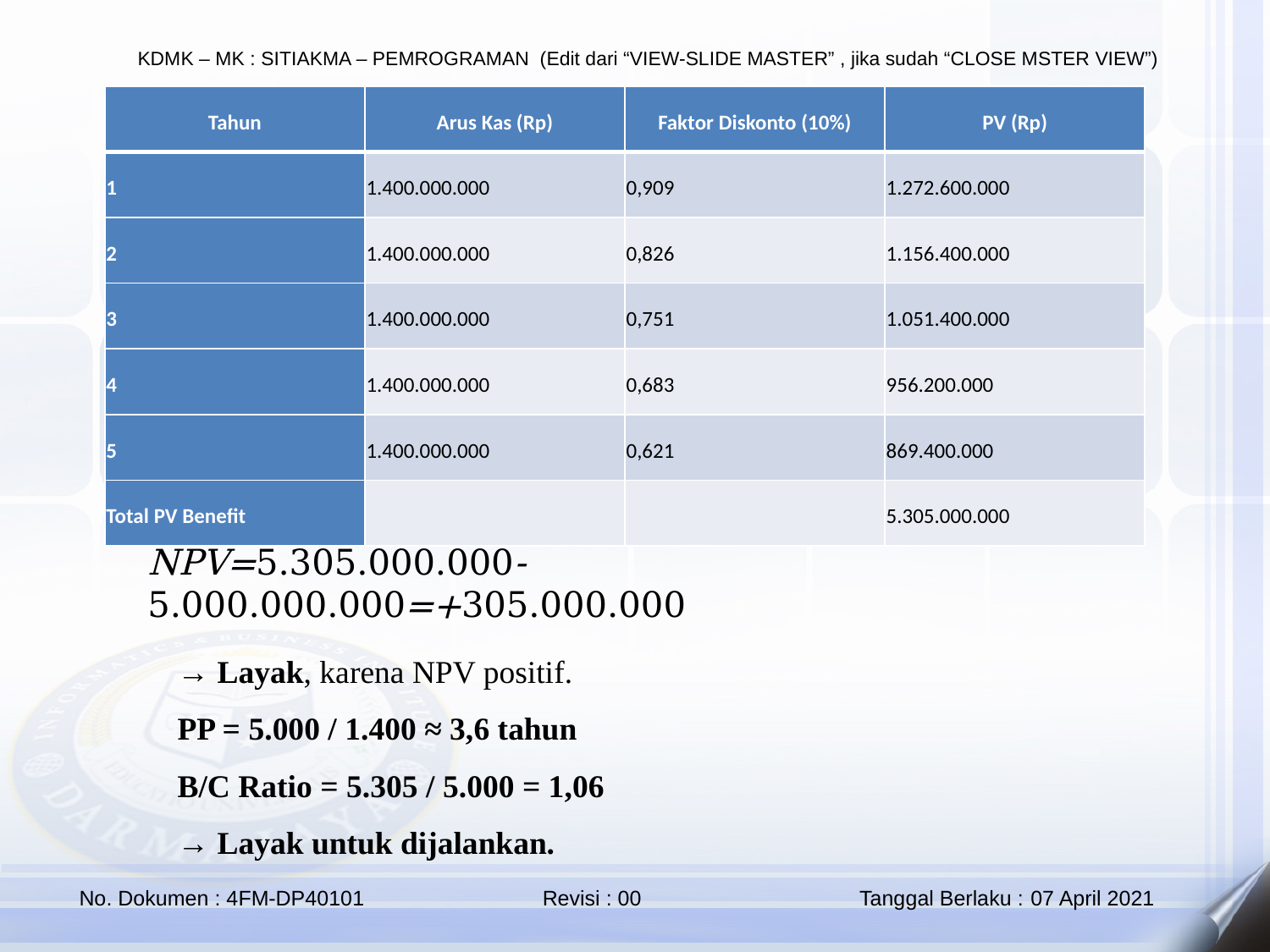

| Tahun | Arus Kas (Rp) | Faktor Diskonto (10%) | PV (Rp) |
| --- | --- | --- | --- |
| 1 | 1.400.000.000 | 0,909 | 1.272.600.000 |
| 2 | 1.400.000.000 | 0,826 | 1.156.400.000 |
| 3 | 1.400.000.000 | 0,751 | 1.051.400.000 |
| 4 | 1.400.000.000 | 0,683 | 956.200.000 |
| 5 | 1.400.000.000 | 0,621 | 869.400.000 |
| Total PV Benefit |  |  | 5.305.000.000 |
NPV=5.305.000.000-5.000.000.000=+305.000.000
→ Layak, karena NPV positif.
PP = 5.000 / 1.400 ≈ 3,6 tahun
B/C Ratio = 5.305 / 5.000 = 1,06
→ Layak untuk dijalankan.